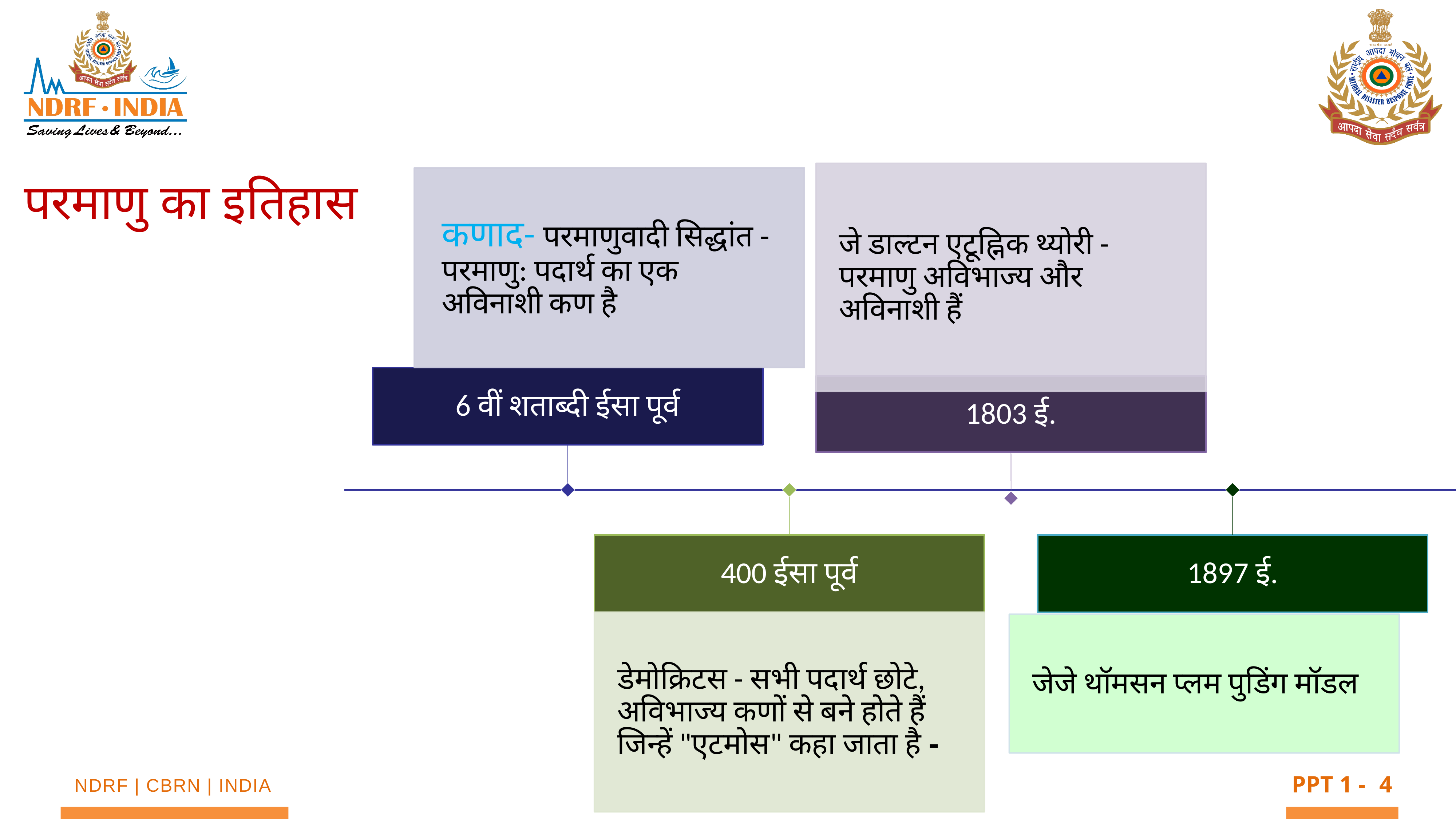

परमाणु का इतिहास
6 वीं शताब्दी ईसा पूर्व
कणाद- परमाणुवादी सिद्धांत - परमाणु: पदार्थ का एक अविनाशी कण है
400 ईसा पूर्व
डेमोक्रिटस - सभी पदार्थ छोटे, अविभाज्य कणों से बने होते हैं जिन्हें "एटमोस" कहा जाता है -
1803 ई.
जे डाल्टन एटूह्निक थ्योरी - परमाणु अविभाज्य और अविनाशी हैं
1897 ई.
जेजे थॉमसन प्लम पुडिंग मॉडल